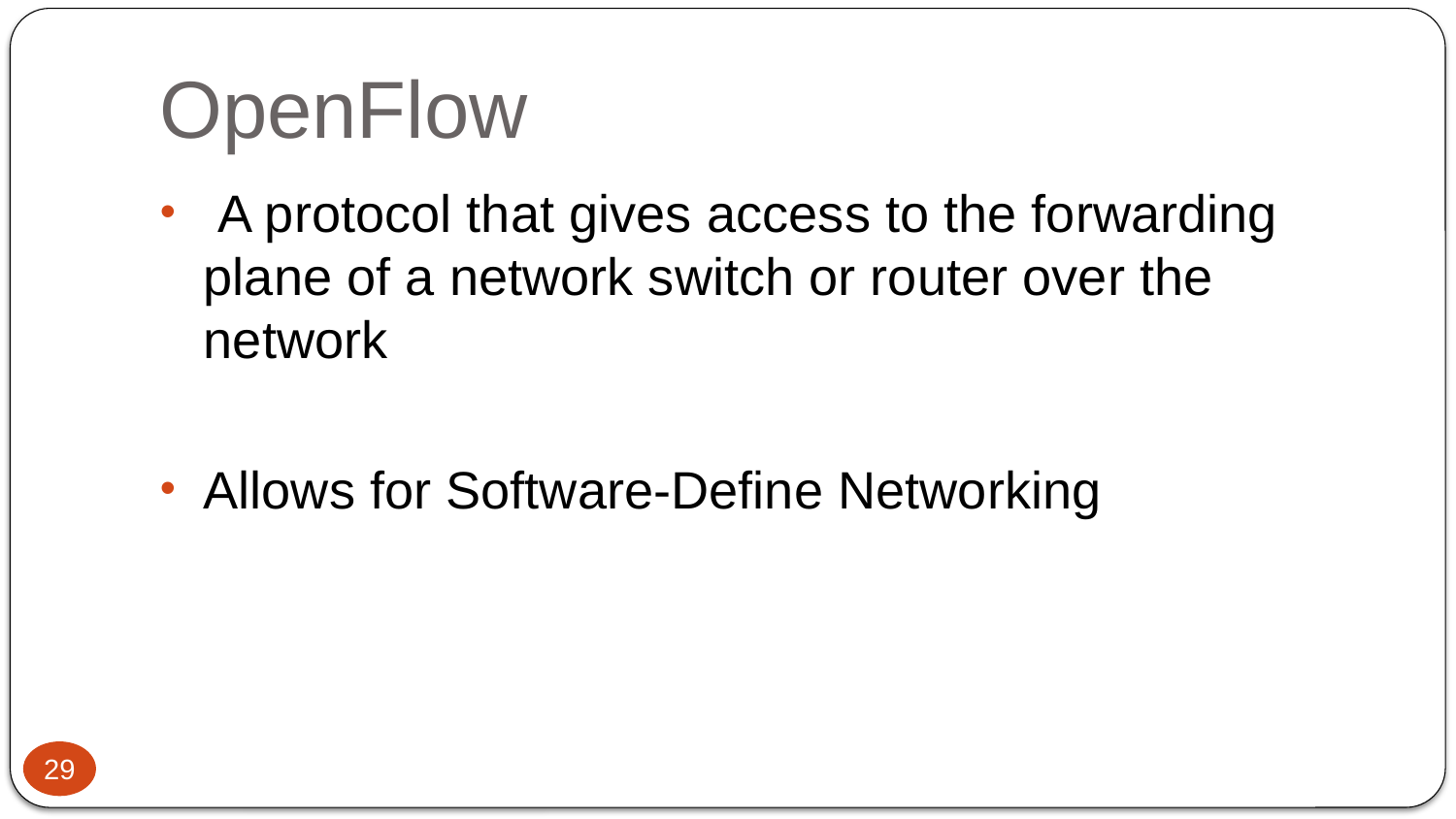

# OpenFlow
 A protocol that gives access to the forwarding plane of a network switch or router over the network

Allows for Software-Define Networking

29